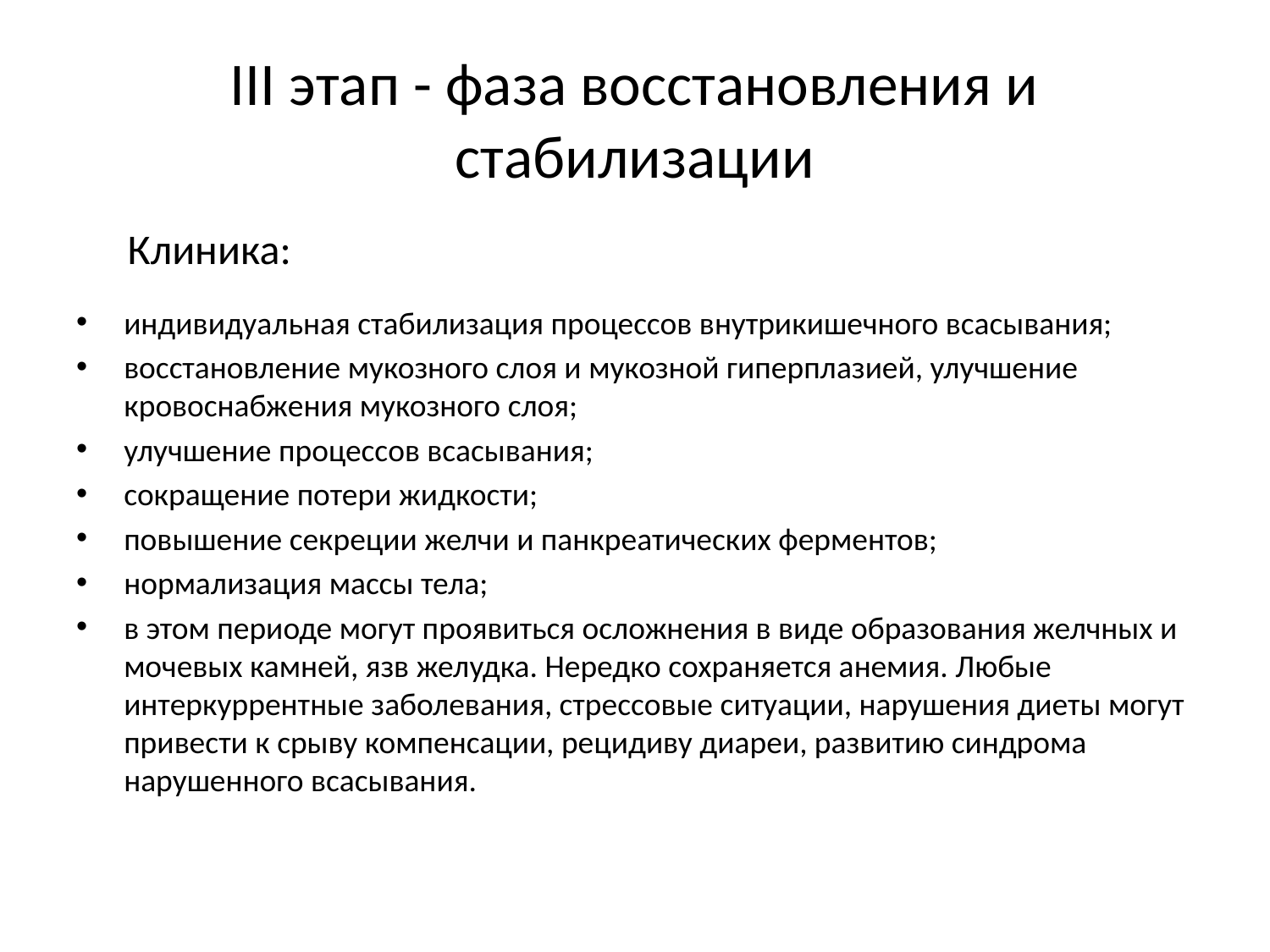

# III этап - фаза восстановления и стабилизации
Клиника:
индивидуальная стабилизация процессов внутрикишечного всасывания;
восстановление мукозного слоя и мукозной гиперплазией, улучшение кровоснабжения мукозного слоя;
улучшение процессов всасывания;
сокращение потери жидкости;
повышение секреции желчи и панкреатических ферментов;
нормализация массы тела;
в этом периоде могут проявиться осложнения в виде образования желчных и мочевых камней, язв желудка. Нередко сохраняется анемия. Любые интеркуррентные заболевания, стрессовые ситуации, нарушения диеты могут привести к срыву компенсации, рецидиву диареи, развитию синдрома нарушенного всасывания.